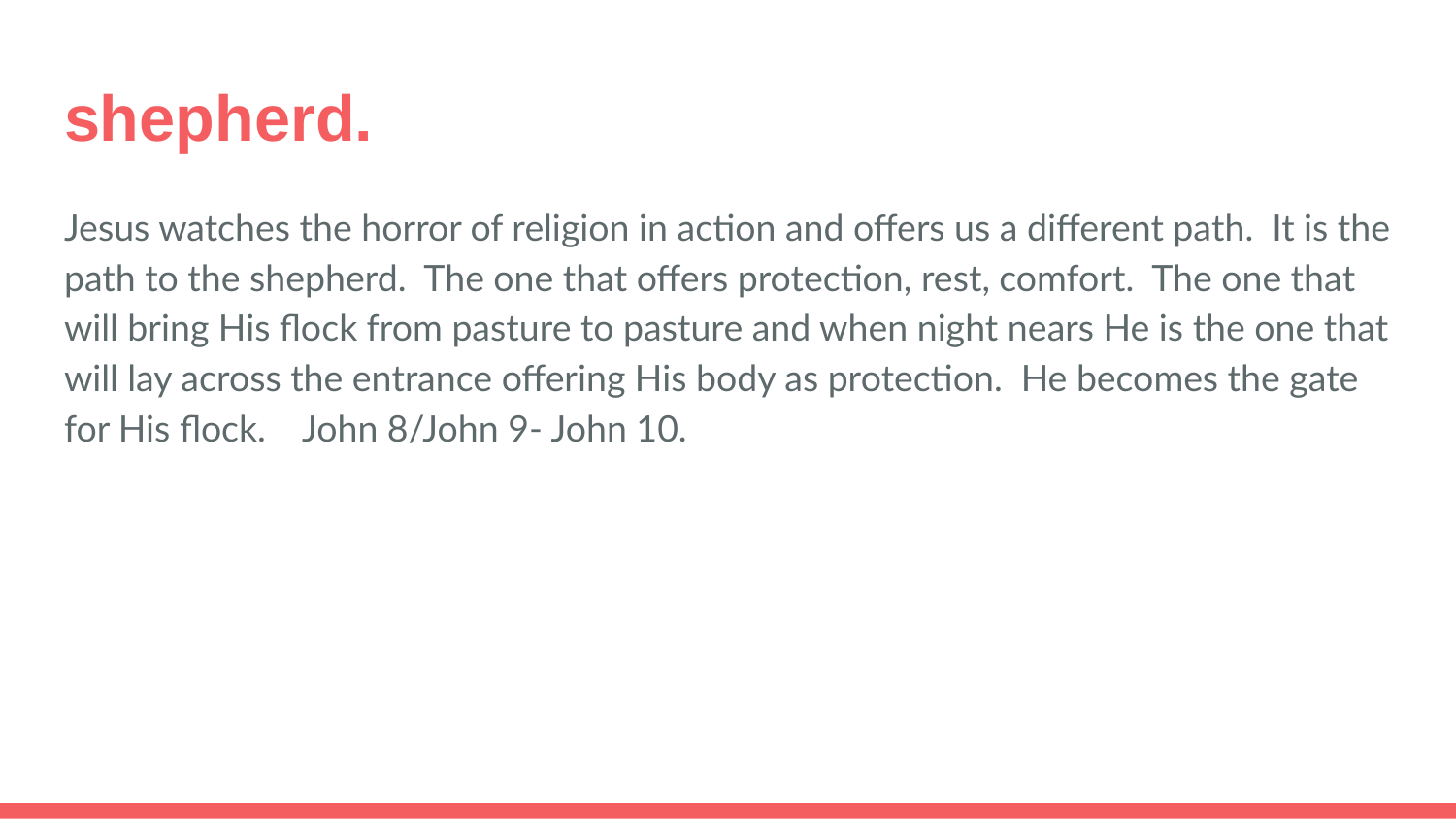

# shepherd.
Jesus watches the horror of religion in action and offers us a different path.  It is the path to the shepherd.  The one that offers protection, rest, comfort.  The one that will bring His flock from pasture to pasture and when night nears He is the one that will lay across the entrance offering His body as protection.  He becomes the gate for His flock.    John 8/John 9- John 10.